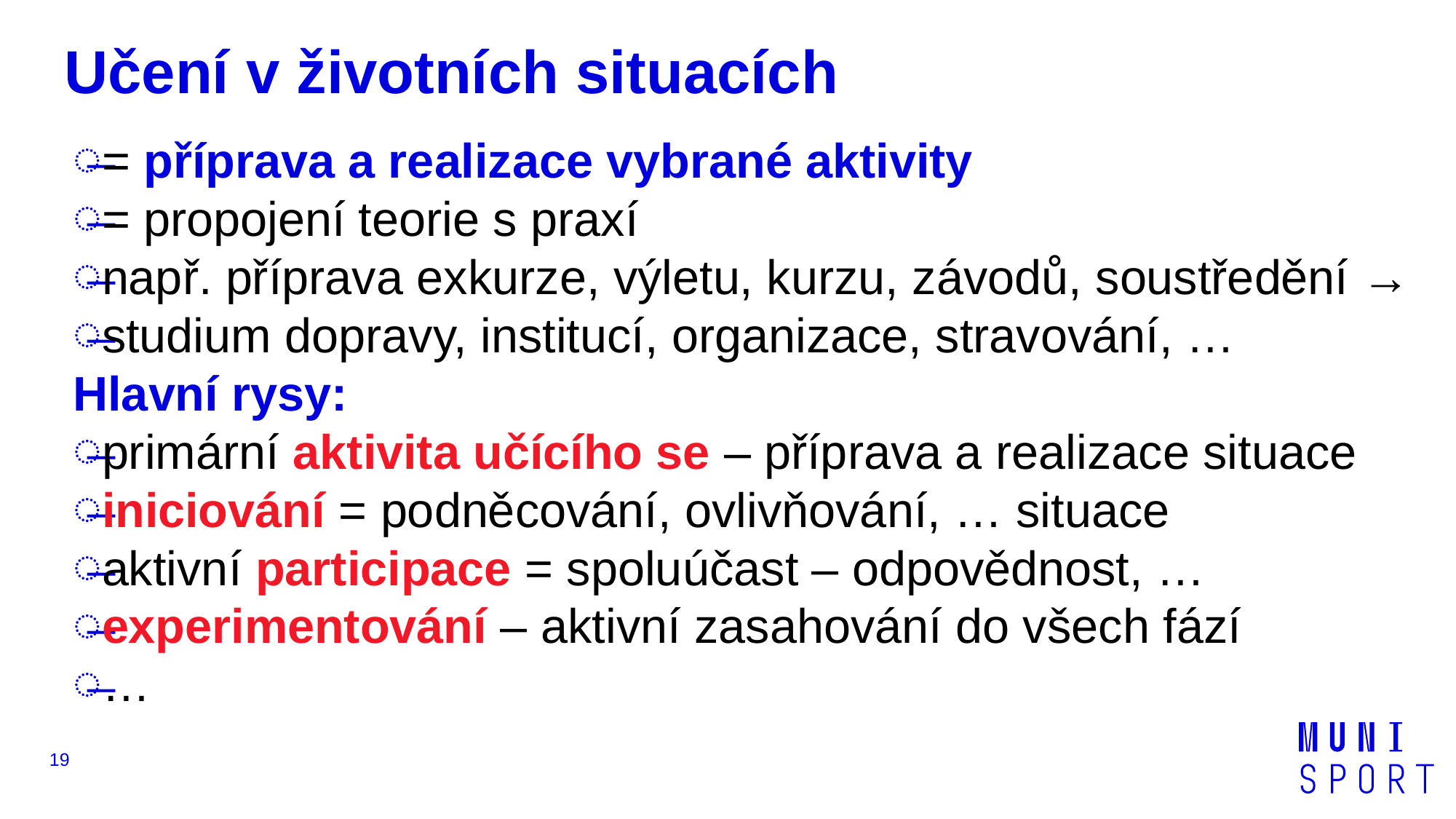

# Učení v životních situacích
= příprava a realizace vybrané aktivity
= propojení teorie s praxí
např. příprava exkurze, výletu, kurzu, závodů, soustředění →
studium dopravy, institucí, organizace, stravování, …
Hlavní rysy:
primární aktivita učícího se – příprava a realizace situace
iniciování = podněcování, ovlivňování, … situace
aktivní participace = spoluúčast – odpovědnost, …
experimentování – aktivní zasahování do všech fází
…

19